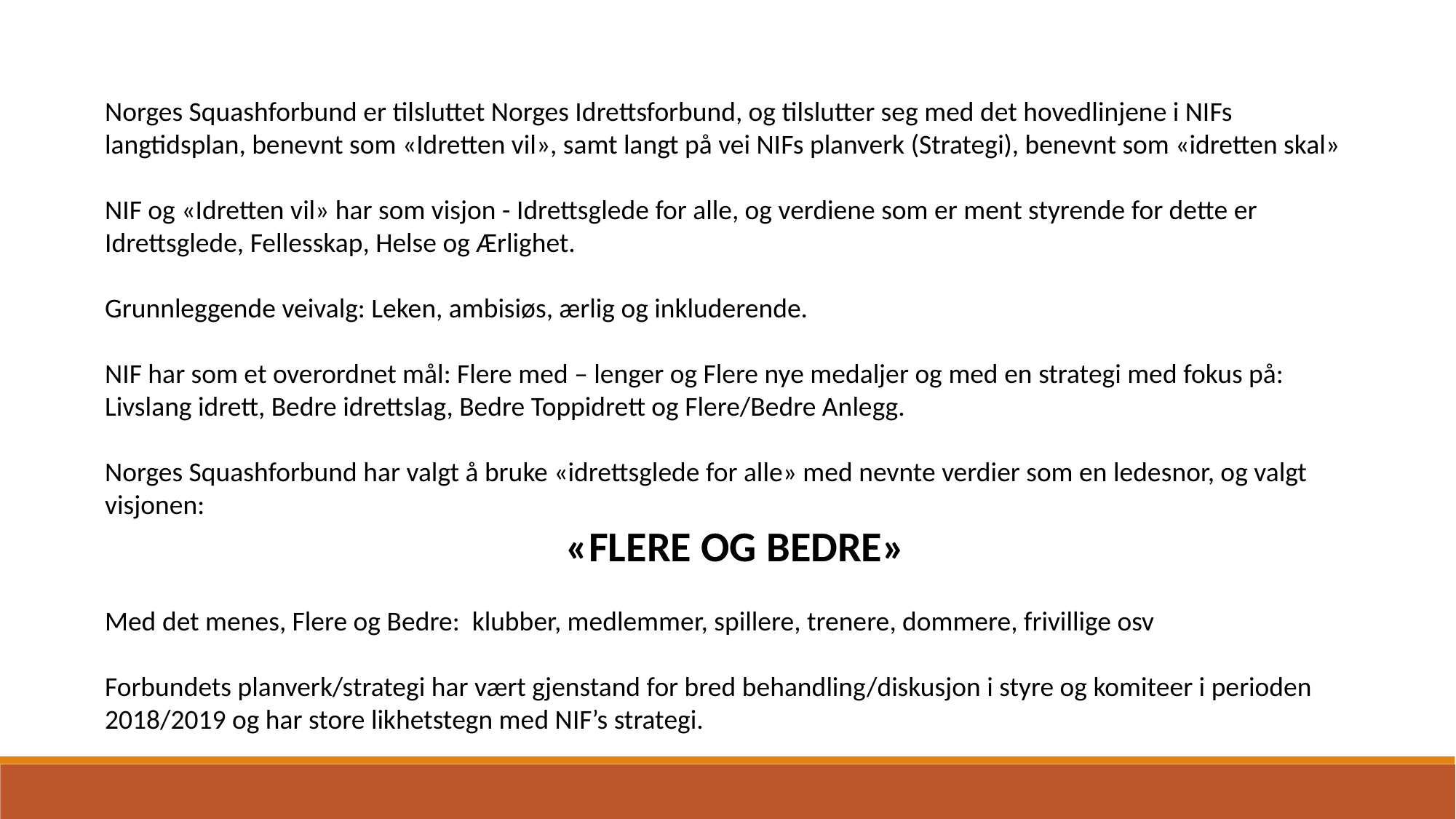

Norges Squashforbund er tilsluttet Norges Idrettsforbund, og tilslutter seg med det hovedlinjene i NIFs langtidsplan, benevnt som «Idretten vil», samt langt på vei NIFs planverk (Strategi), benevnt som «idretten skal»

NIF og «Idretten vil» har som visjon - Idrettsglede for alle, og verdiene som er ment styrende for dette er Idrettsglede, Fellesskap, Helse og Ærlighet.

Grunnleggende veivalg: Leken, ambisiøs, ærlig og inkluderende.

NIF har som et overordnet mål: Flere med – lenger og Flere nye medaljer og med en strategi med fokus på: Livslang idrett, Bedre idrettslag, Bedre Toppidrett og Flere/Bedre Anlegg.

Norges Squashforbund har valgt å bruke «idrettsglede for alle» med nevnte verdier som en ledesnor, og valgt visjonen:
«FLERE OG BEDRE»

Med det menes, Flere og Bedre:  klubber, medlemmer, spillere, trenere, dommere, frivillige osv

Forbundets planverk/strategi har vært gjenstand for bred behandling/diskusjon i styre og komiteer i perioden 2018/2019 og har store likhetstegn med NIF’s strategi.